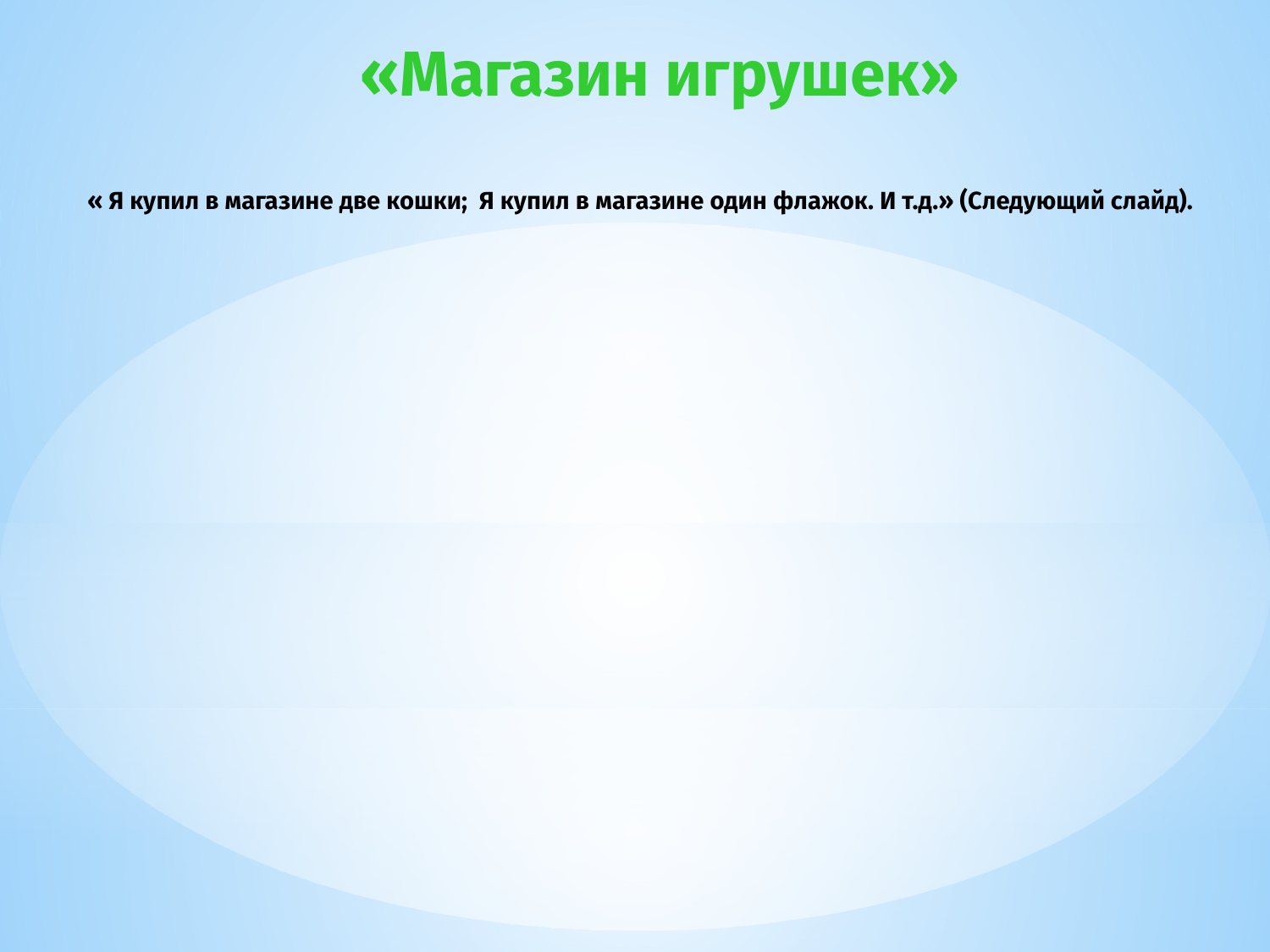

«Магазин игрушек»

« Я купил в магазине две кошки;  Я купил в магазине один флажок. И т.д.» (Следующий слайд).